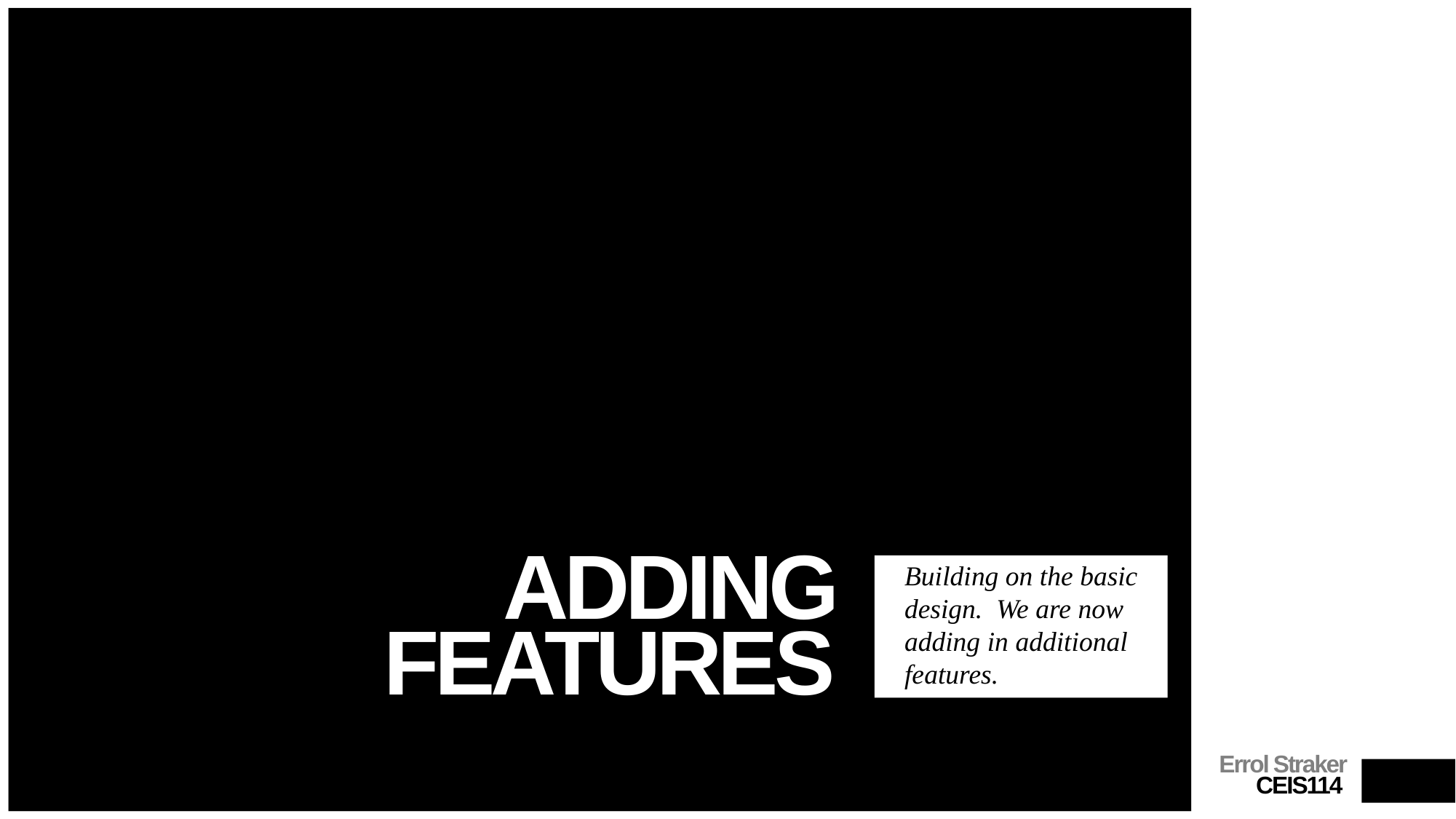

# Adding features
Building on the basic design.  We are now adding in additional features.